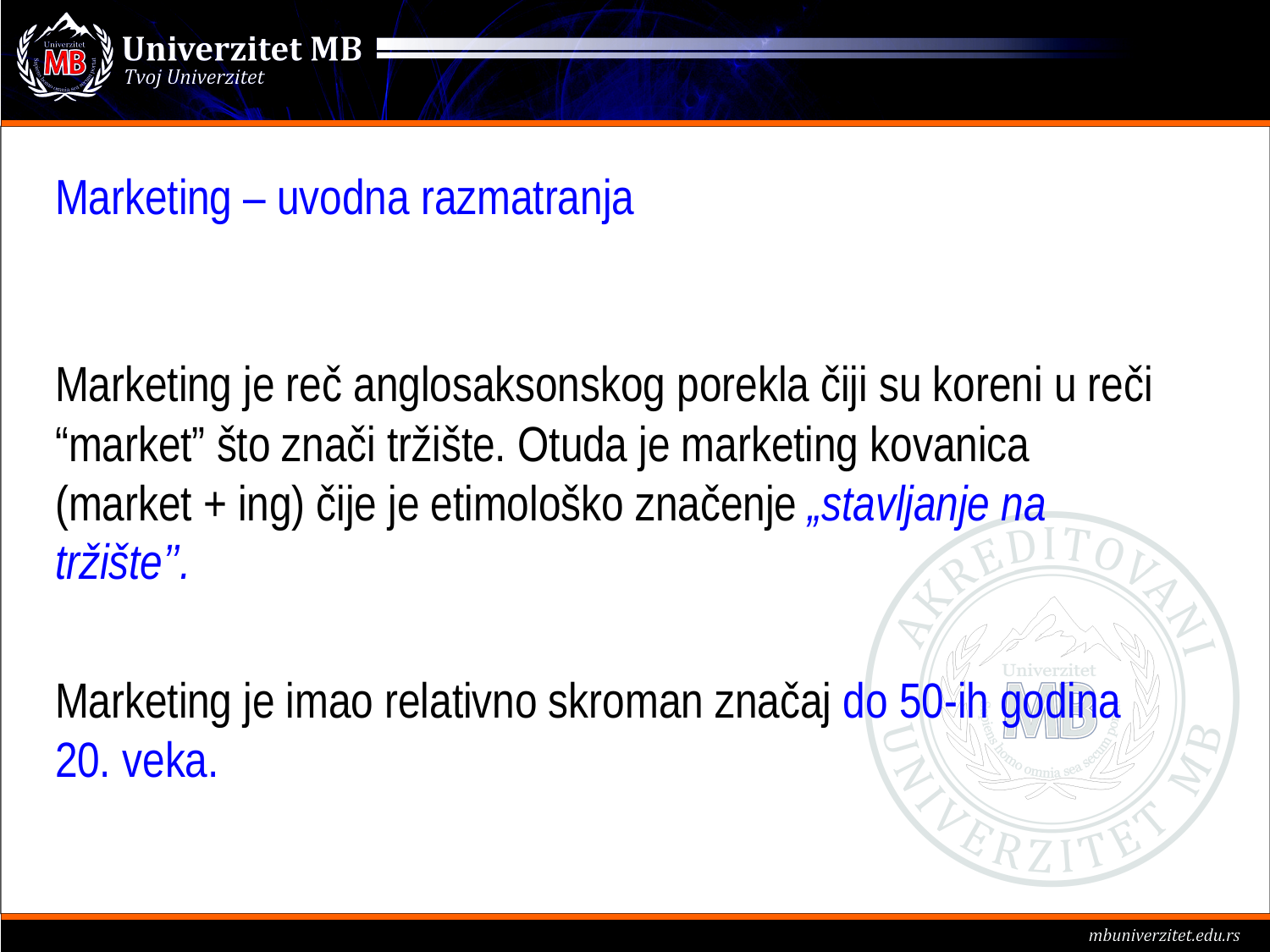

Marketing – uvodna razmatranja

Marketing je reč anglosaksonskog porekla čiji su koreni u reči “market” što znači tržište. Otuda je marketing kovanica (market + ing) čije je etimološko značenje „stavljanje na tržište’’.

Marketing je imao relativno skroman značaj do 50-ih godina 20. veka.